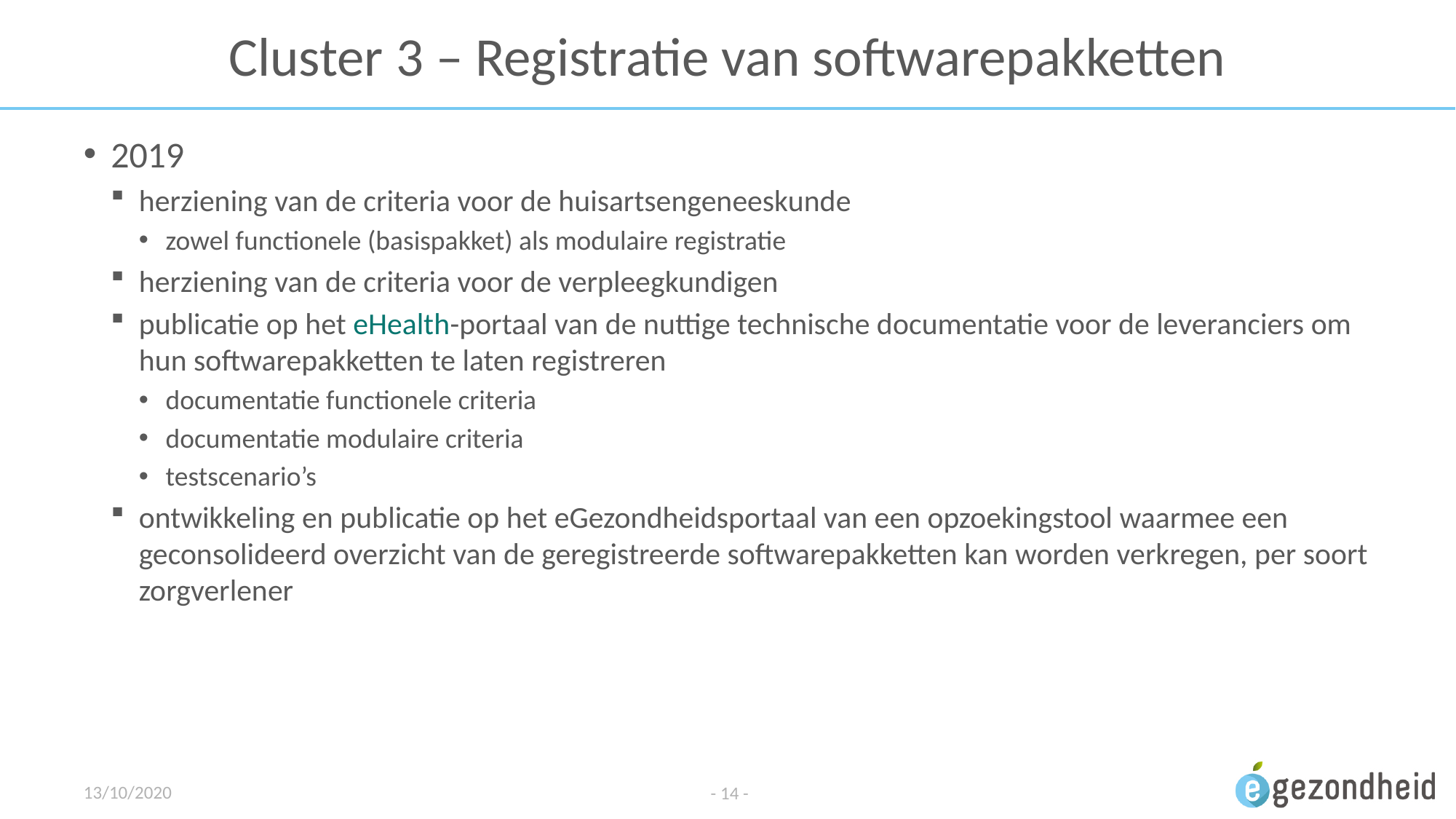

# Cluster 3 – Registratie van softwarepakketten

2019
herziening van de criteria voor de huisartsengeneeskunde
zowel functionele (basispakket) als modulaire registratie
herziening van de criteria voor de verpleegkundigen
publicatie op het eHealth-portaal van de nuttige technische documentatie voor de leveranciers om hun softwarepakketten te laten registreren
documentatie functionele criteria
documentatie modulaire criteria
testscenario’s
ontwikkeling en publicatie op het eGezondheidsportaal van een opzoekingstool waarmee een geconsolideerd overzicht van de geregistreerde softwarepakketten kan worden verkregen, per soort zorgverlener

13/10/2020
- 14 -